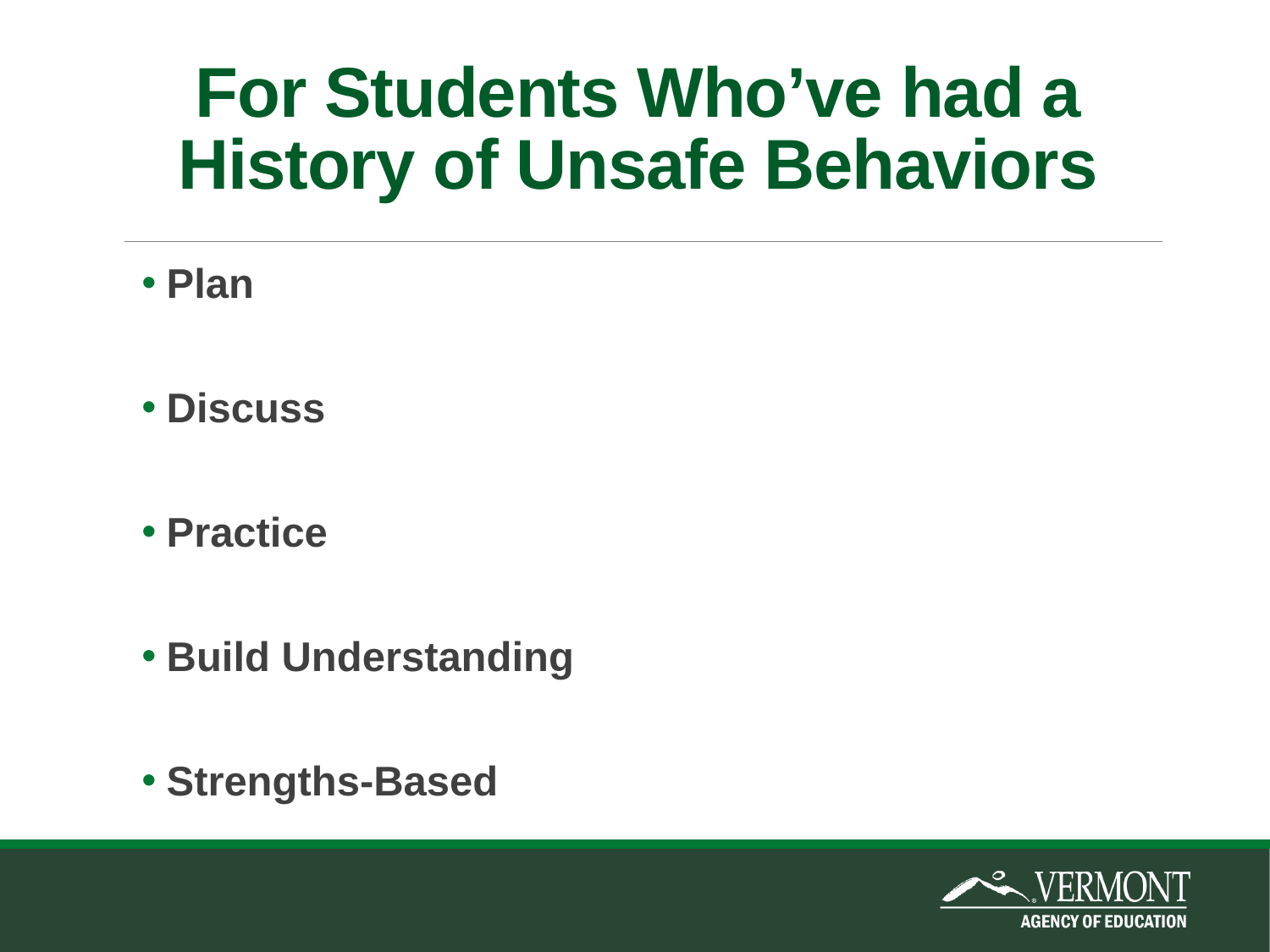

# For Students Who’ve had a History of Unsafe Behaviors
Plan

Discuss

Practice

Build Understanding

Strengths-Based